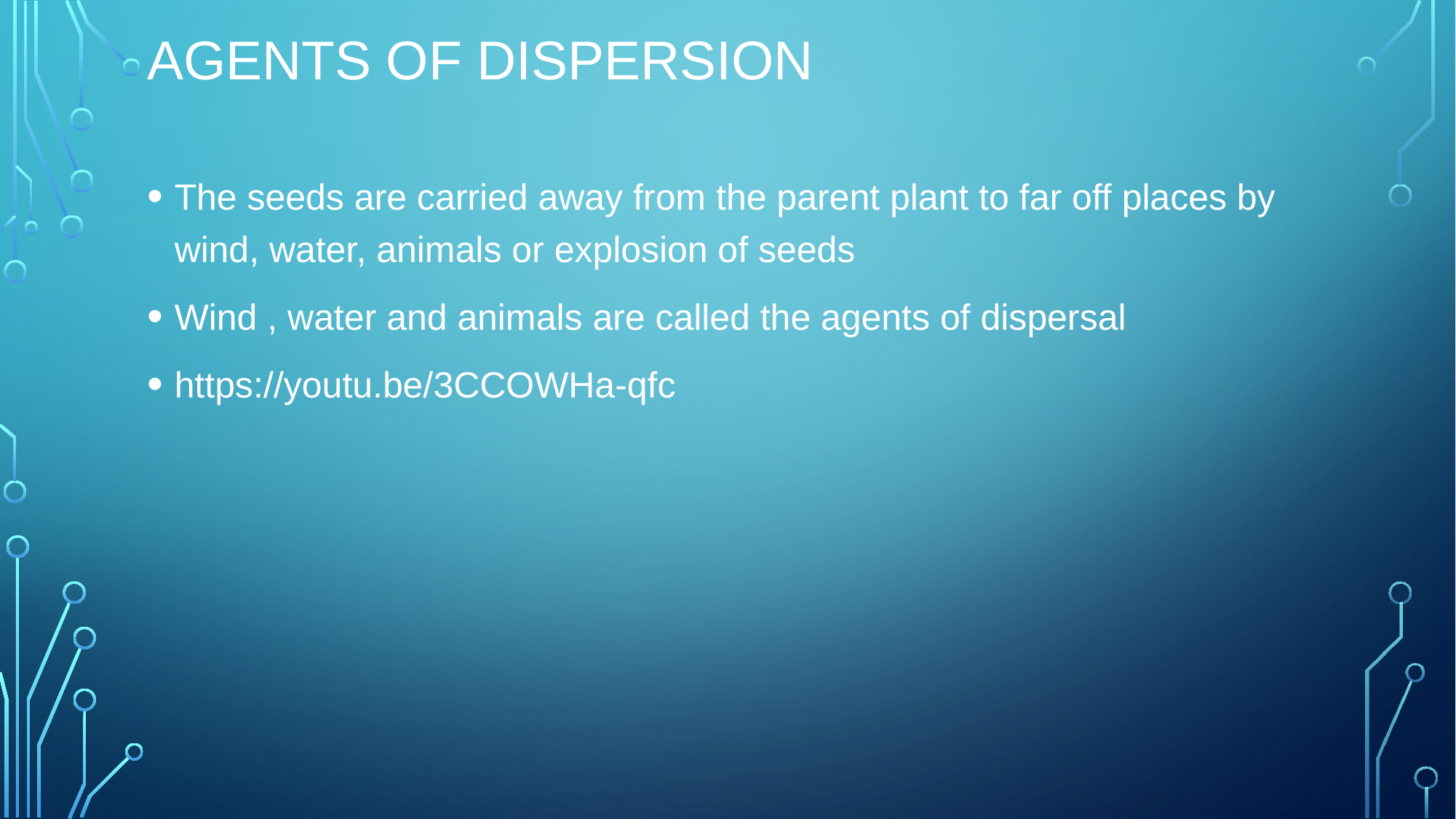

# Agents of Dispersion
The seeds are carried away from the parent plant to far off places by wind, water, animals or explosion of seeds
Wind , water and animals are called the agents of dispersal
https://youtu.be/3CCOWHa-qfc